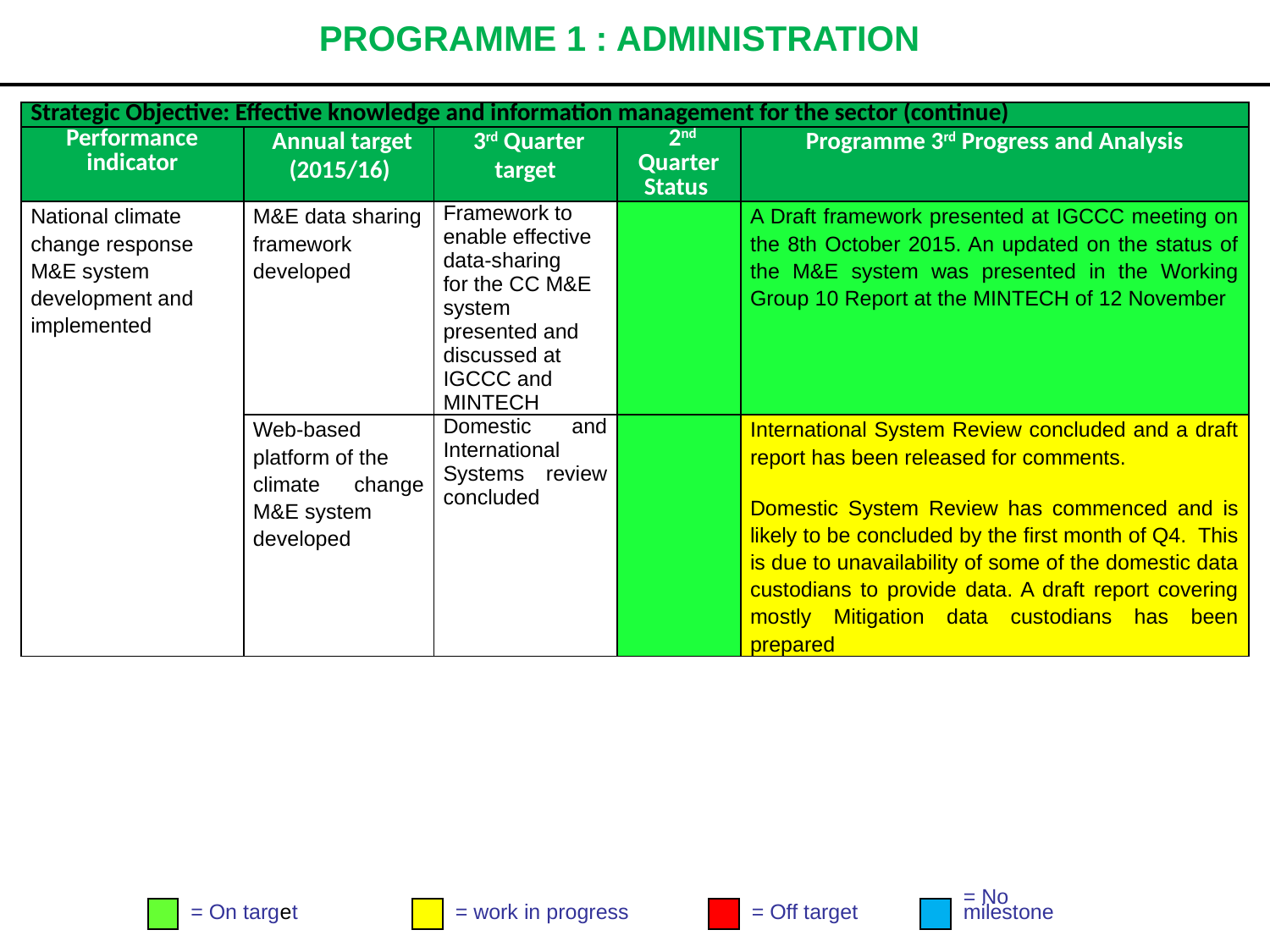

# PROGRAMME 1 : ADMINISTRATION

| Strategic Objective: Effective knowledge and information management for the sector (continue) |  |  |  |  |
| --- | --- | --- | --- | --- |
| Performance indicator | Annual target (2015/16) | 3rd Quarter target | 2nd Quarter Status | Programme 3rd Progress and Analysis |
| National climate change response M&E system development and implemented | M&E data sharing framework developed | Framework to enable effective data-sharing for the CC M&E system presented and discussed at IGCCC and MINTECH |  | A Draft framework presented at IGCCC meeting on the 8th October 2015. An updated on the status of the M&E system was presented in the Working Group 10 Report at the MINTECH of 12 November |
|  | Web-based platform of the climate change M&E system developed | Domestic and International Systems review concluded |  | International System Review concluded and a draft report has been released for comments. Domestic System Review has commenced and is likely to be concluded by the first month of Q4. This is due to unavailability of some of the domestic data custodians to provide data. A draft report covering mostly Mitigation data custodians has been prepared |
= On target
= work in progress
= Off target

= No
milestone